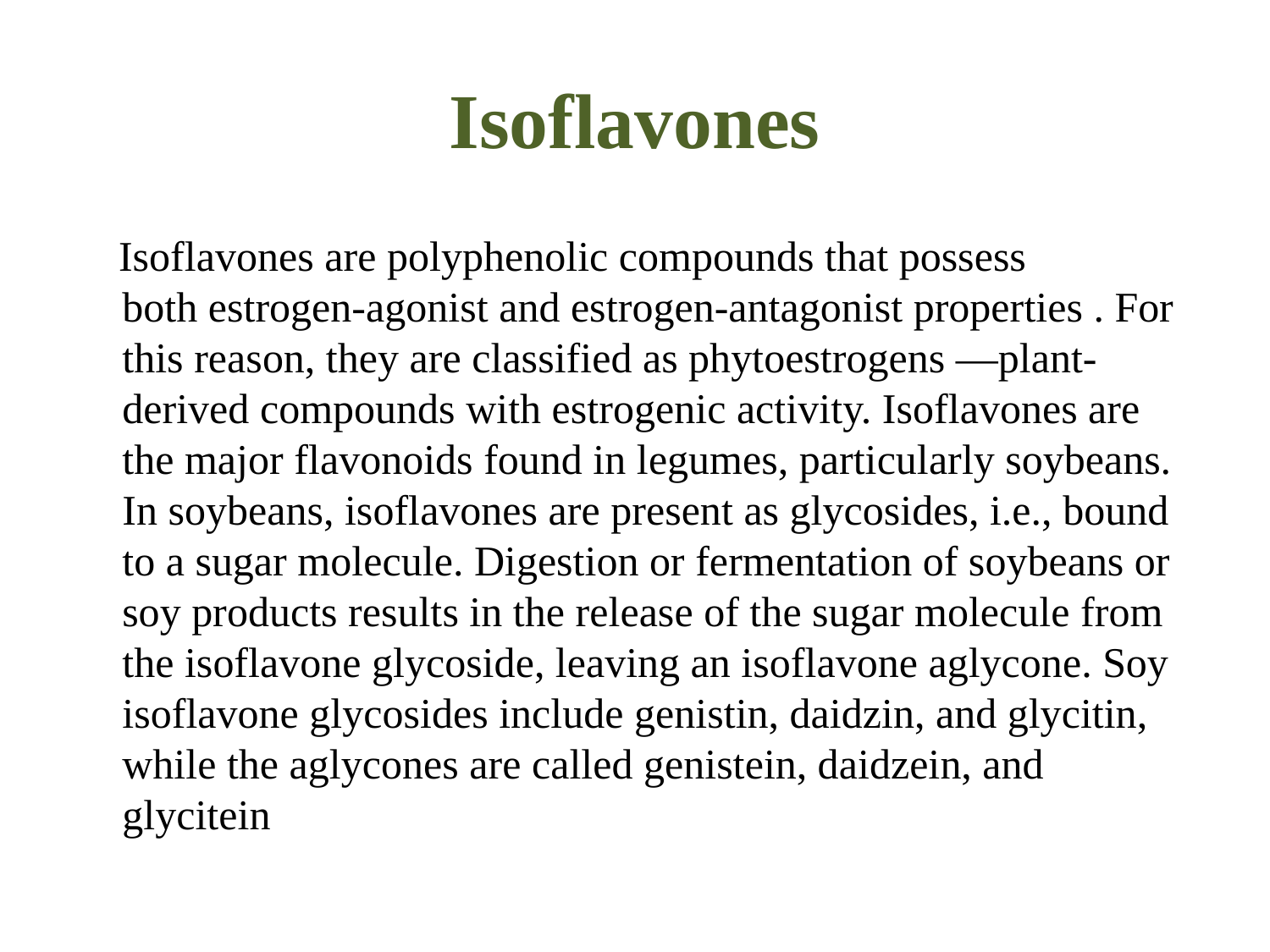

# Isoflavones
    Isoflavones are polyphenolic compounds that possess both estrogen-agonist and estrogen-antagonist properties . For this reason, they are classified as phytoestrogens —plant-derived compounds with estrogenic activity. Isoflavones are the major flavonoids found in legumes, particularly soybeans. In soybeans, isoflavones are present as glycosides, i.e., bound to a sugar molecule. Digestion or fermentation of soybeans or soy products results in the release of the sugar molecule from the isoflavone glycoside, leaving an isoflavone aglycone. Soy isoflavone glycosides include genistin, daidzin, and glycitin, while the aglycones are called genistein, daidzein, and glycitein